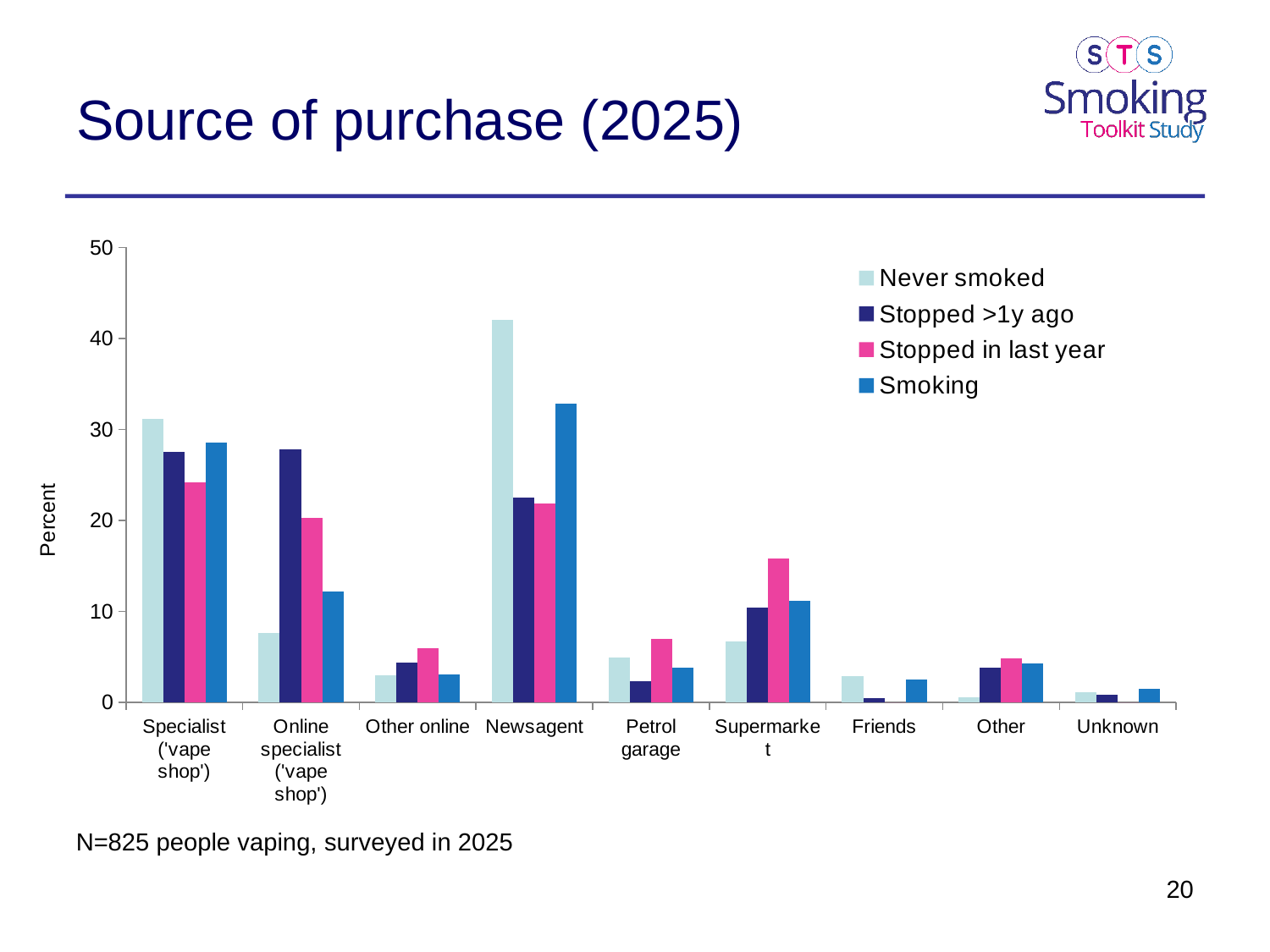

# Source of purchase (2025)

### Chart

| Category | Never smoked | Stopped >1y ago | Stopped in last year | Smoking |
|---|---|---|---|---|
| Specialist ('vape shop') | 31.2 | 27.5 | 24.2 | 28.6 |
| Online specialist ('vape shop') | 7.6 | 27.8 | 20.3 | 12.2 |
| Other online | 3.0 | 4.4 | 6.0 | 3.1 |
| Newsagent | 42.0 | 22.5 | 21.9 | 32.8 |
| Petrol garage | 4.9 | 2.3 | 7.0 | 3.8 |
| Supermarket | 6.7 | 10.4 | 15.8 | 11.2 |
| Friends | 2.9 | 0.5 | 0.0 | 2.5 |
| Other | 0.6 | 3.8 | 4.8 | 4.3 |
| Unknown | 1.1 | 0.8 | 0.0 | 1.5 |
N=825 people vaping, surveyed in 2025
20